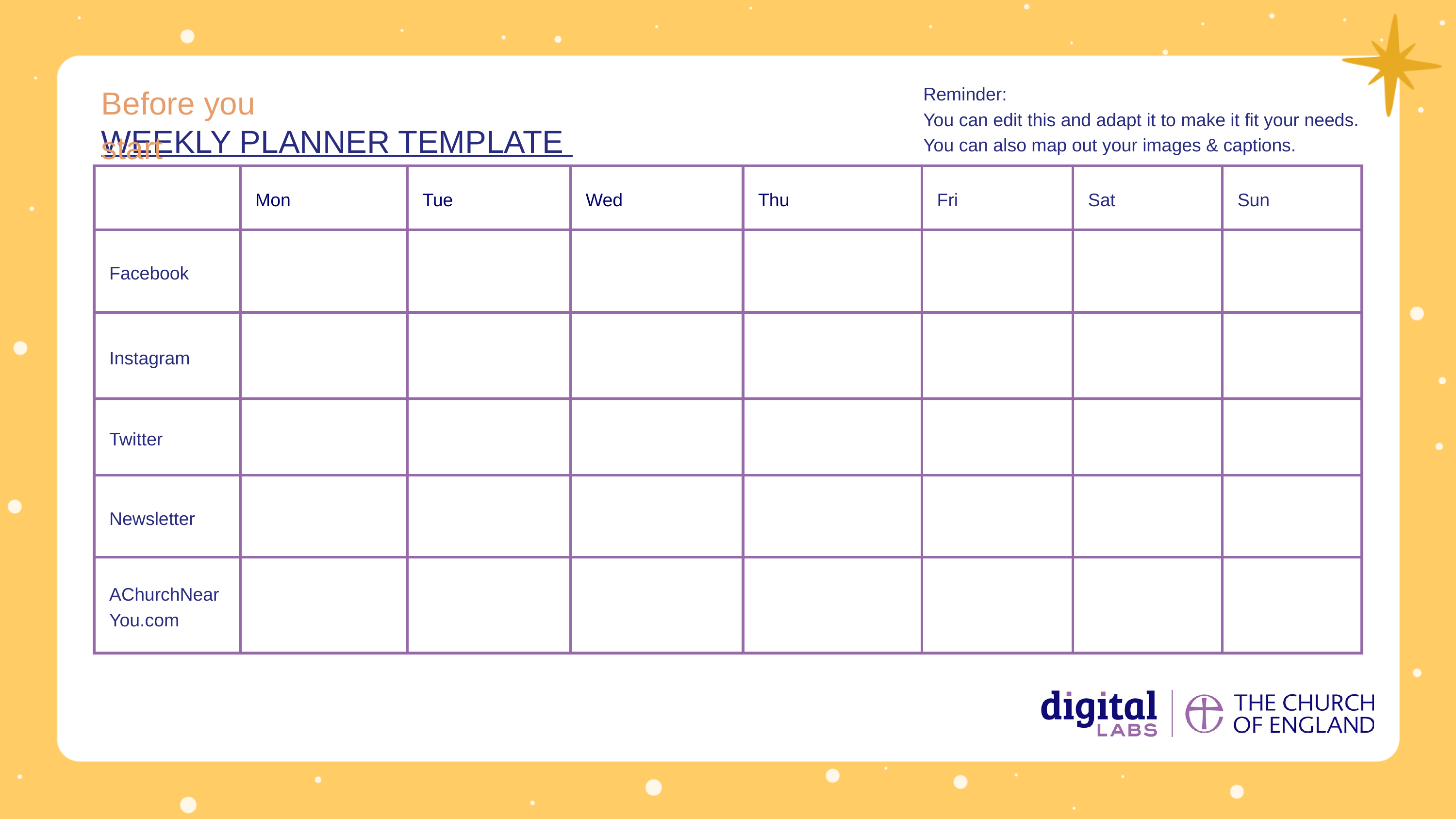

Before you start
Reminder:
You can edit this and adapt it to make it fit your needs. You can also map out your images & captions.
WEEKLY PLANNER TEMPLATE
|  | Mon | Tue | Wed | Thu | Fri | Sat | Sun |
| --- | --- | --- | --- | --- | --- | --- | --- |
| Facebook |  |  |  |  |  |  |  |
| Instagram |  |  |  |  |  |  |  |
| Twitter |  |  |  |  |  |  |  |
| Newsletter |  |  |  |  |  |  |  |
| AChurchNearYou.com |  |  |  |  |  |  |  |